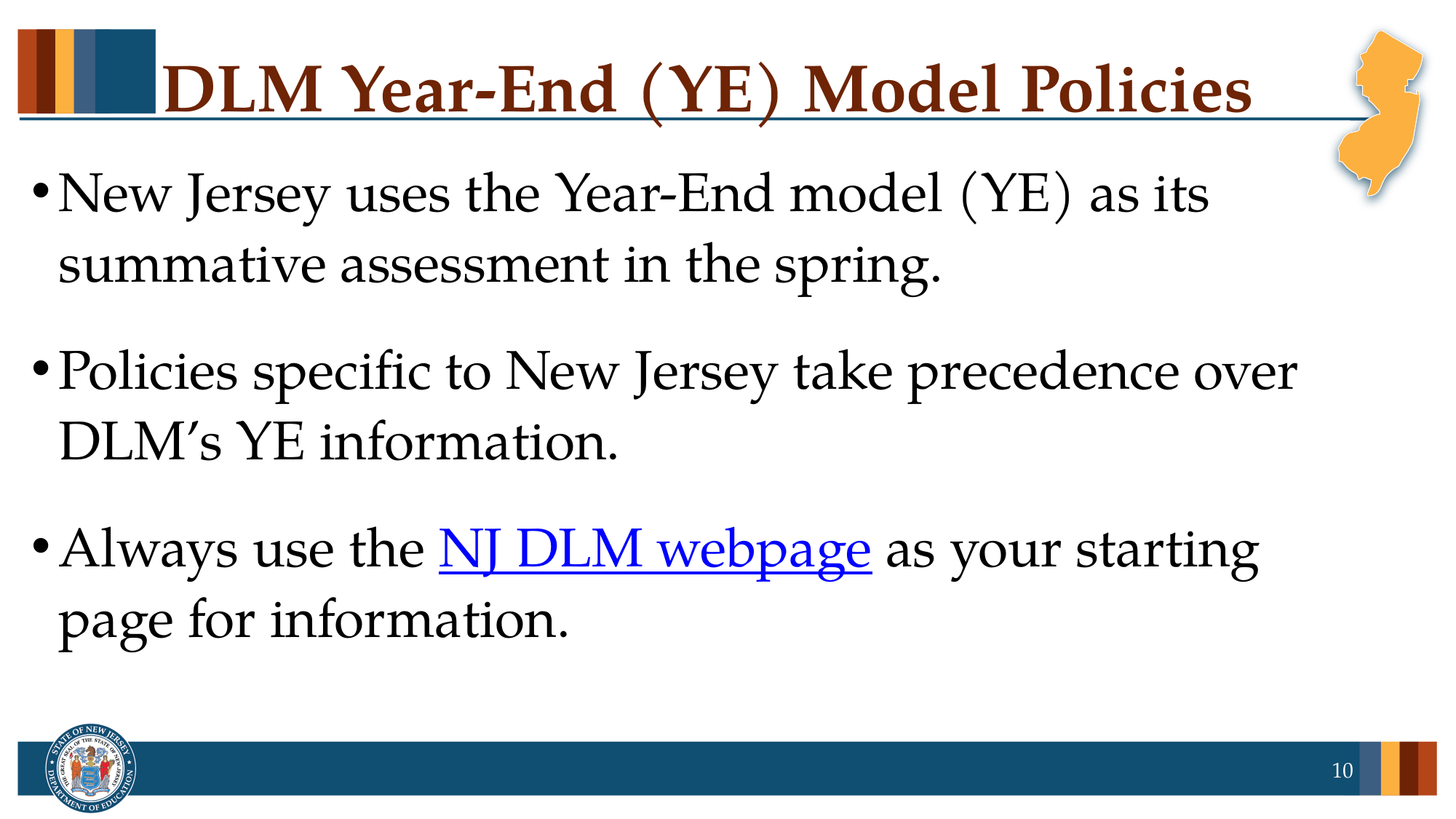

# DLM Year-End (YE) Model Policies
New Jersey uses the Year-End model (YE) as its summative assessment in the spring.
Policies specific to New Jersey take precedence over DLM’s YE information.
Always use the NJ DLM webpage as your starting page for information.
10